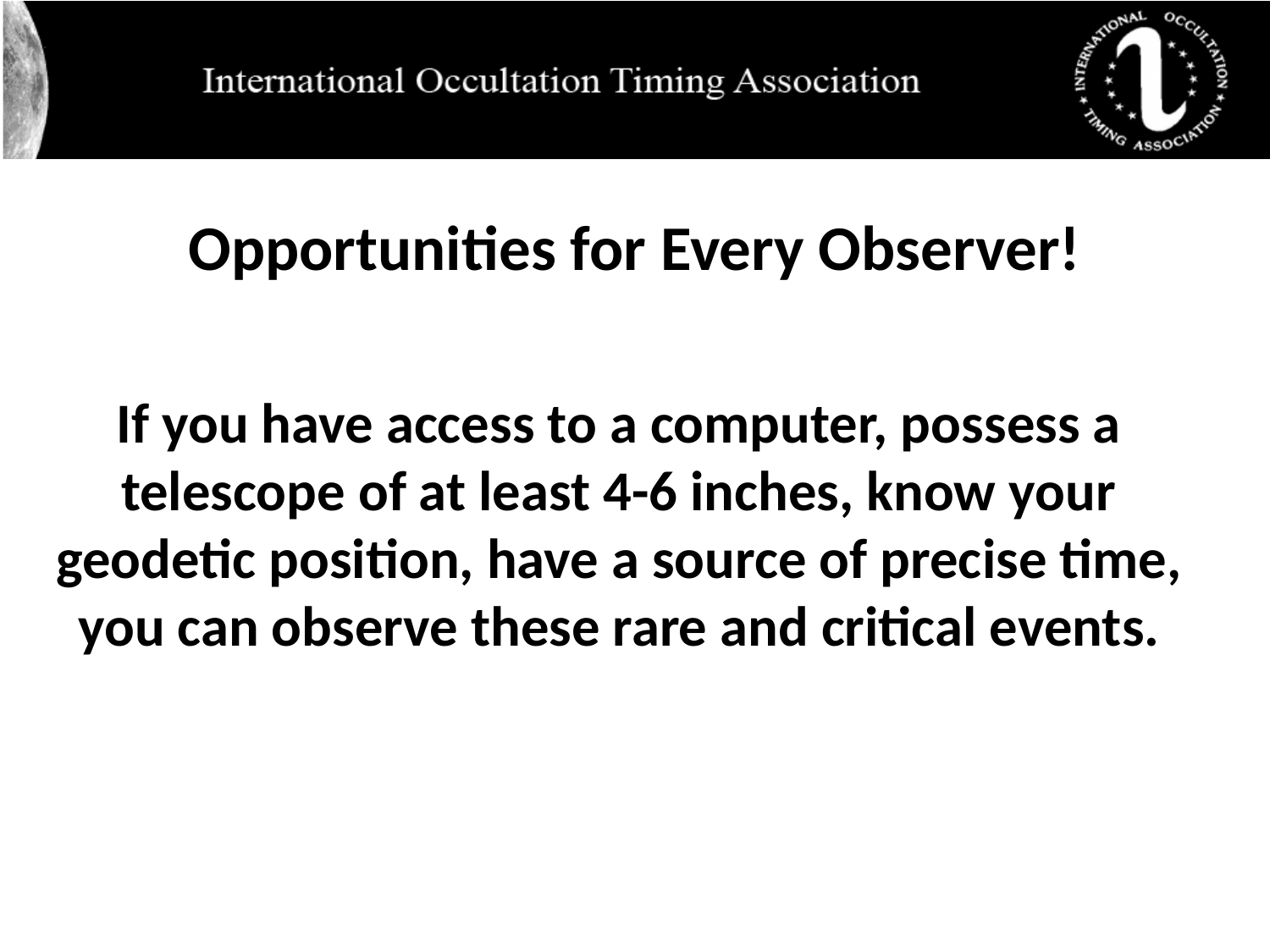

Opportunities for Every Observer!
If you have access to a computer, possess a telescope of at least 4-6 inches, know your geodetic position, have a source of precise time, you can observe these rare and critical events.